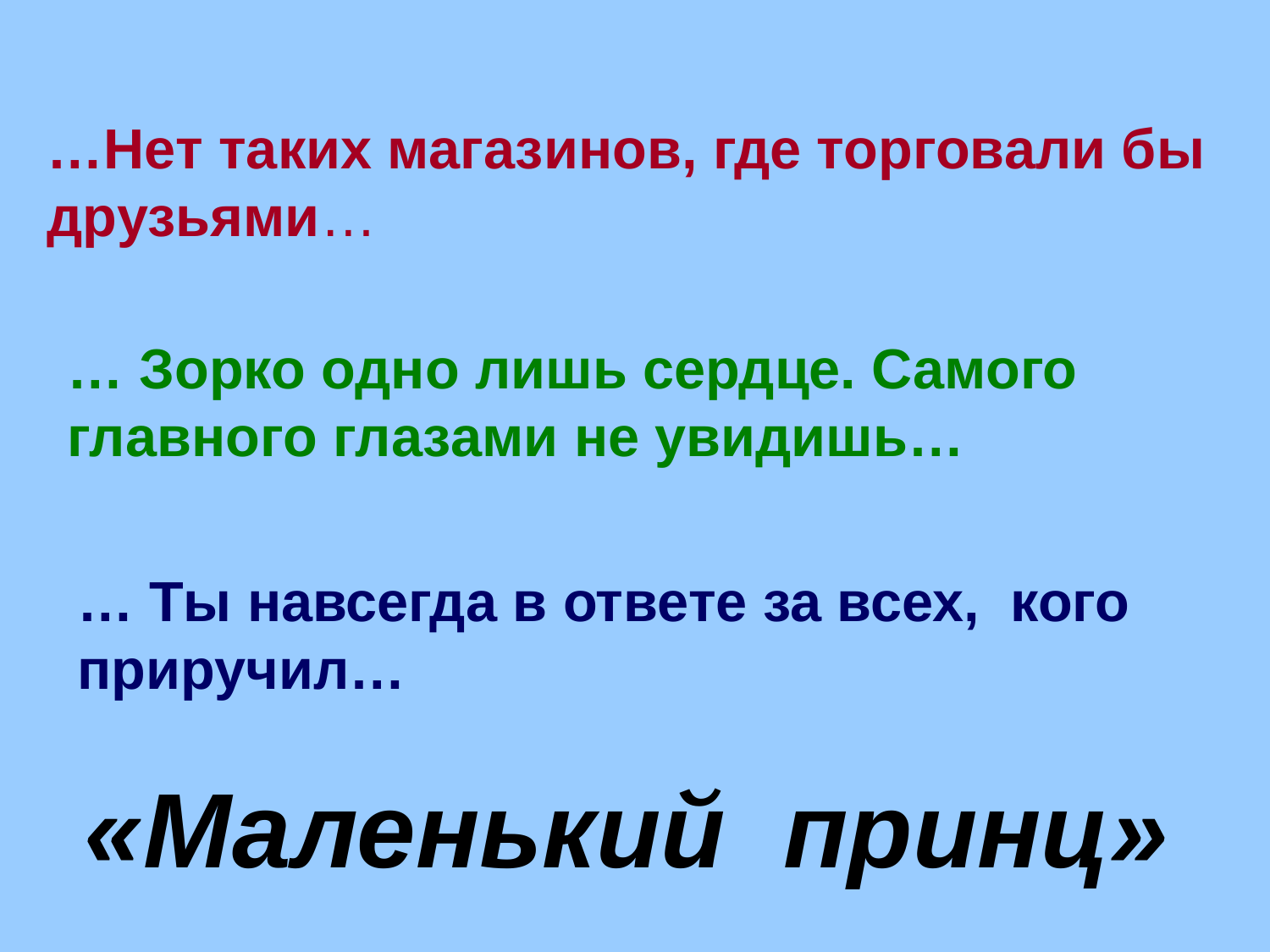

…Нет таких магазинов, где торговали бы друзьями…
… Зорко одно лишь сердце. Самого главного глазами не увидишь…
… Ты навсегда в ответе за всех,  кого приручил…
«Маленький  принц»